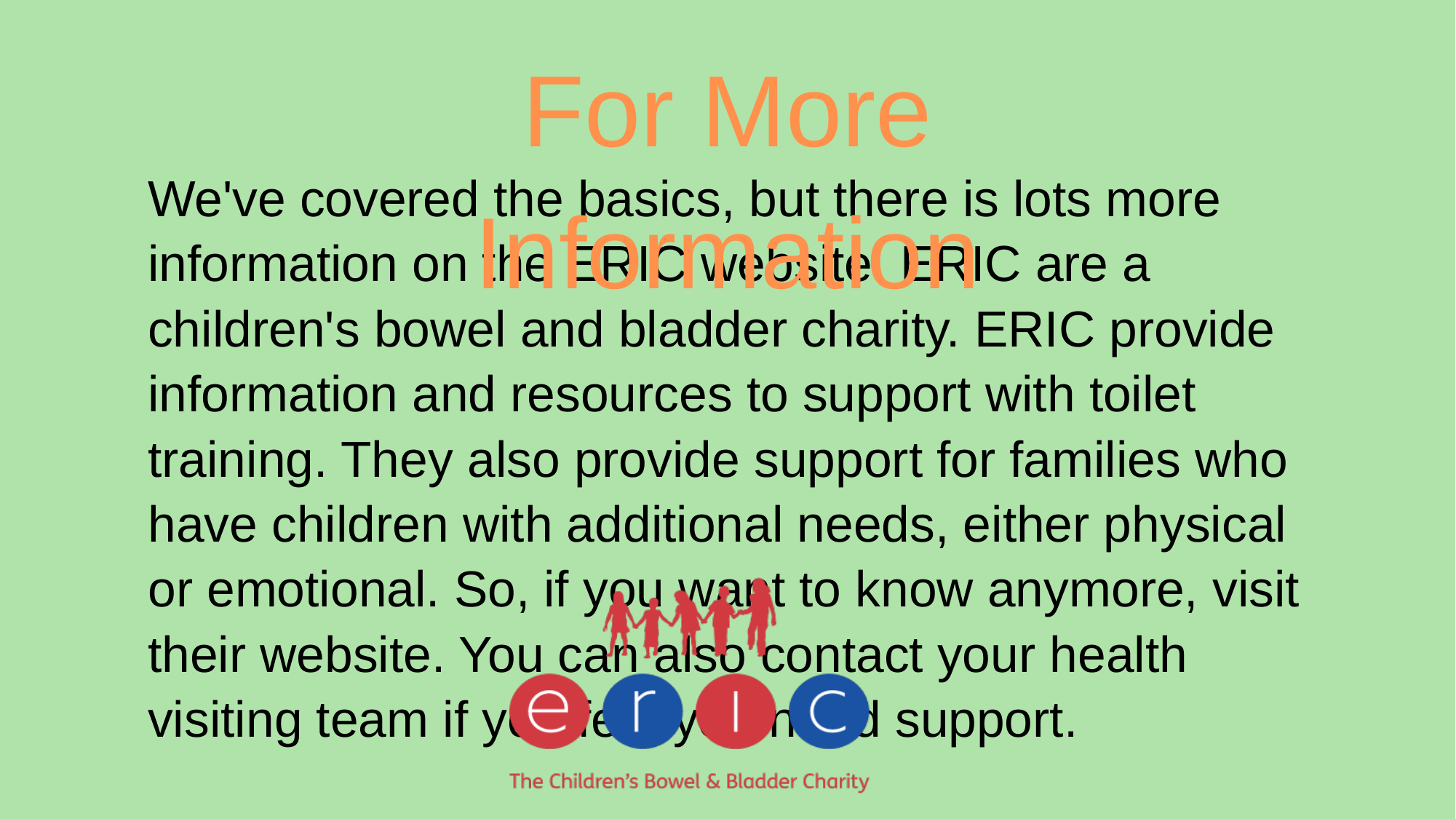

For More Information
We've covered the basics, but there is lots more information on the ERIC website. ERIC are a children's bowel and bladder charity. ERIC provide information and resources to support with toilet training. They also provide support for families who have children with additional needs, either physical or emotional. So, if you want to know anymore, visit their website. You can also contact your health visiting team if you feel you need support.